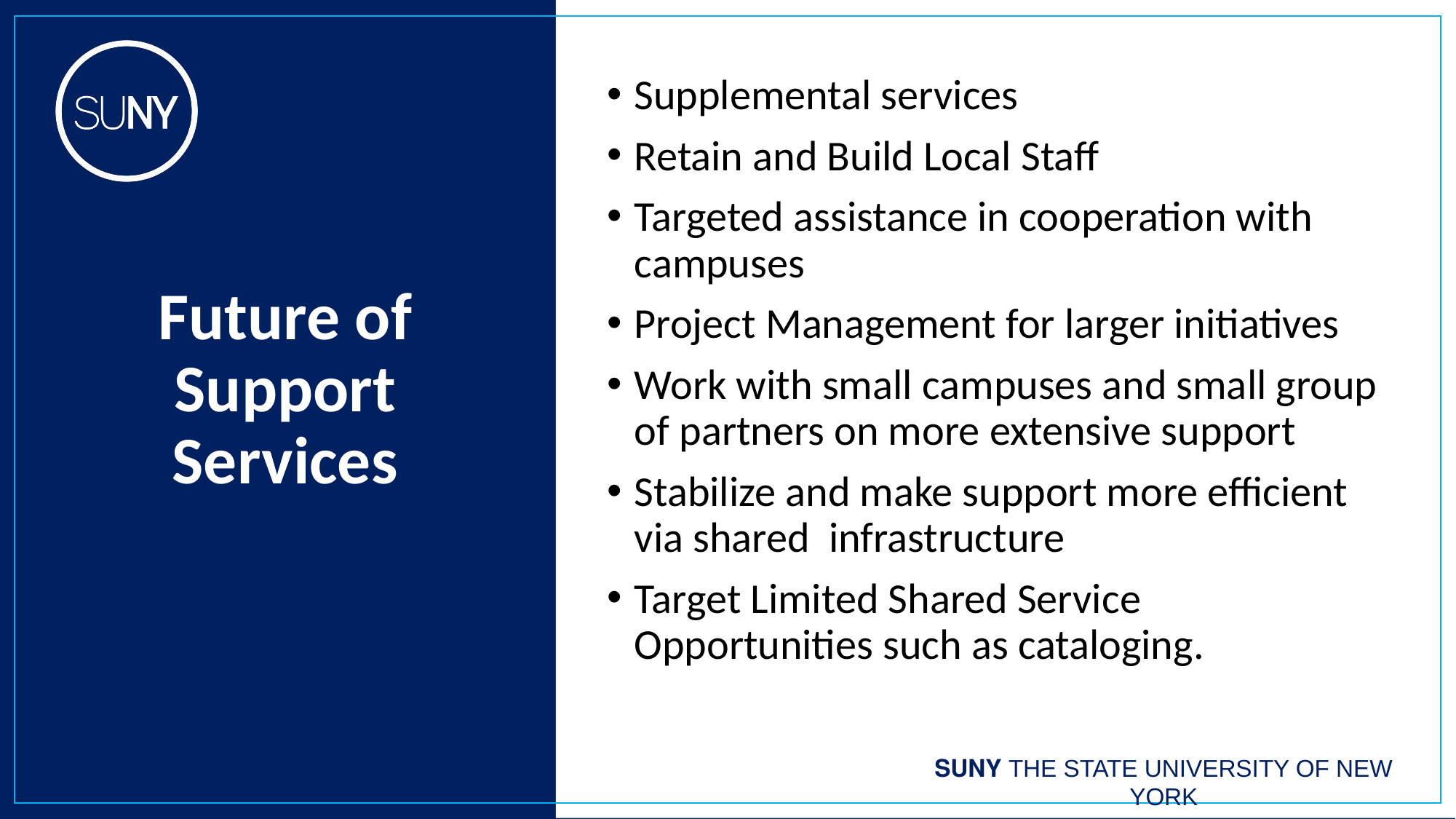

Supplemental services
Retain and Build Local Staff
Targeted assistance in cooperation with campuses
Project Management for larger initiatives
Work with small campuses and small group of partners on more extensive support
Stabilize and make support more efficient via shared  infrastructure
Target Limited Shared Service Opportunities such as cataloging.

# Future of Support Services